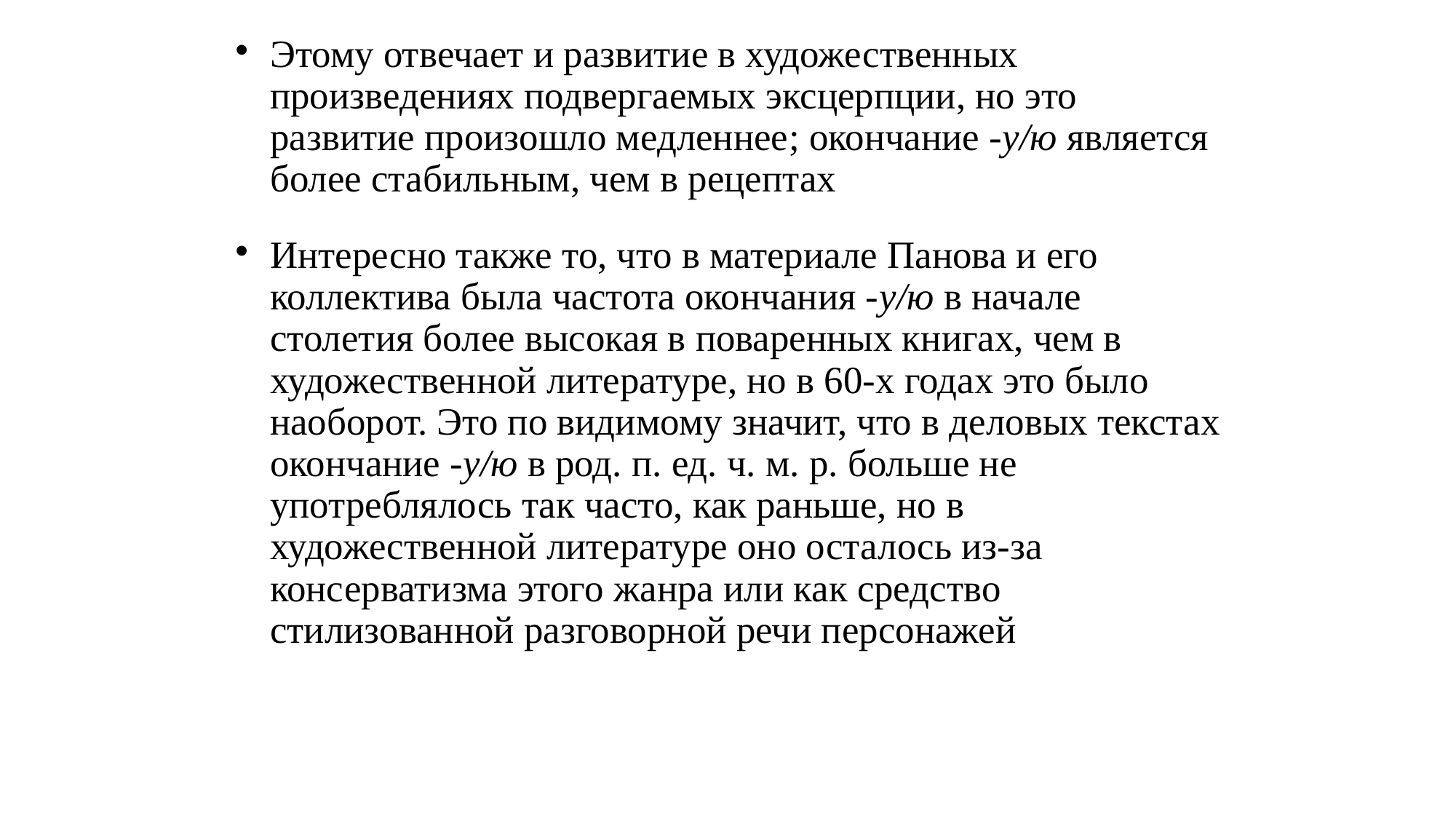

# Этому отвечает и развитие в художественных произведениях подвергаемых эксцерпции, но это развитие произошло медленнее; окончание -у/ю является более стабильным, чем в рецептах
Интересно также то, что в материале Панова и его коллектива была частота окончания -у/ю в начале столетия более высокая в поваренных книгах, чем в художественной литературе, но в 60-х годах это было наоборот. Это по видимому значит, что в деловых текстах окончание -у/ю в род. п. ед. ч. м. р. больше не употреблялось так часто, как раньше, но в художественной литературе оно осталось из-за консерватизма этого жанра или как средство стилизованной разговорной речи персонажей